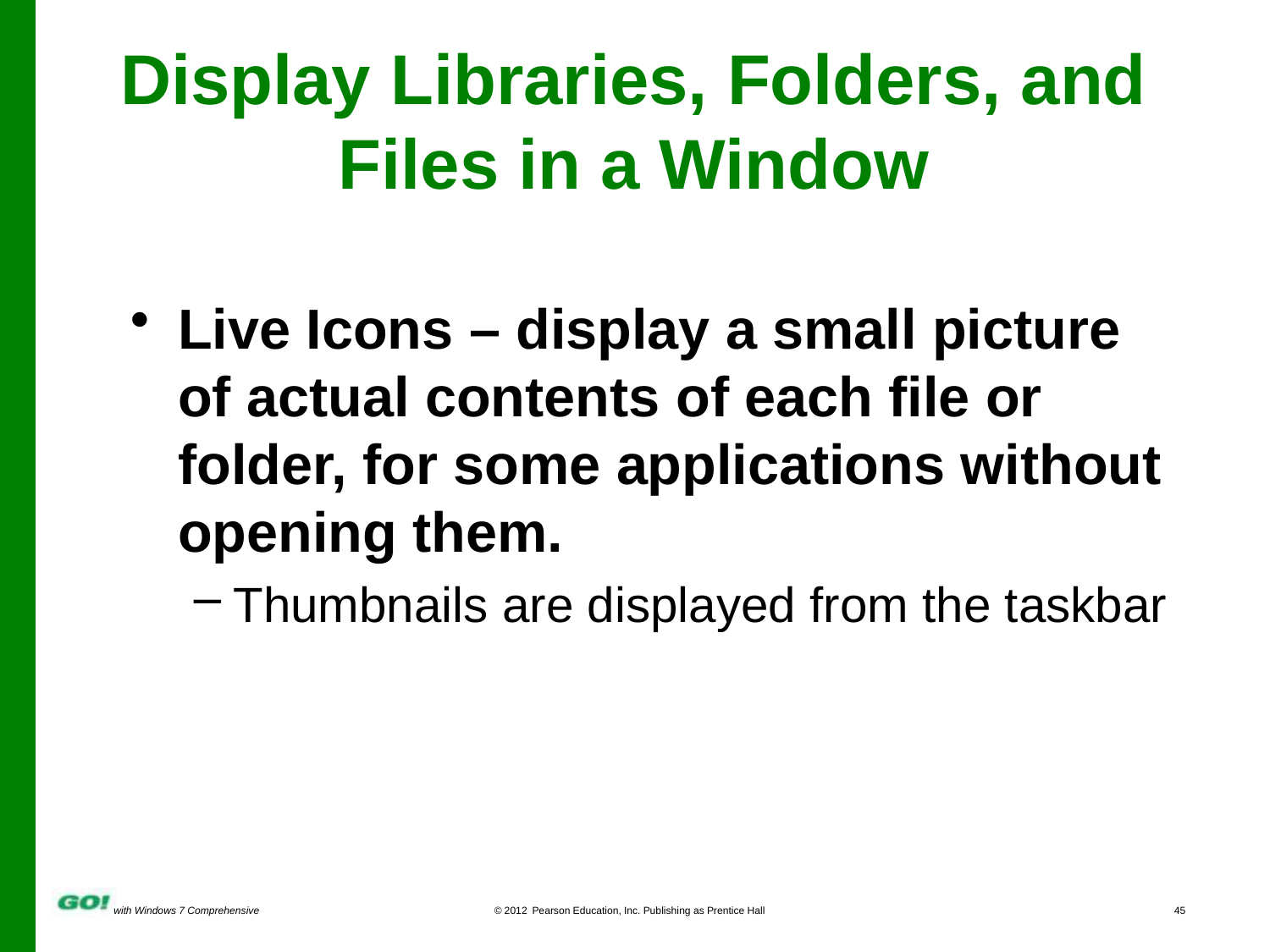

Display Libraries, Folders, and Files in a Window

Live Icons – display a small picture of actual contents of each file or folder, for some applications without opening them.
Thumbnails are displayed from the taskbar